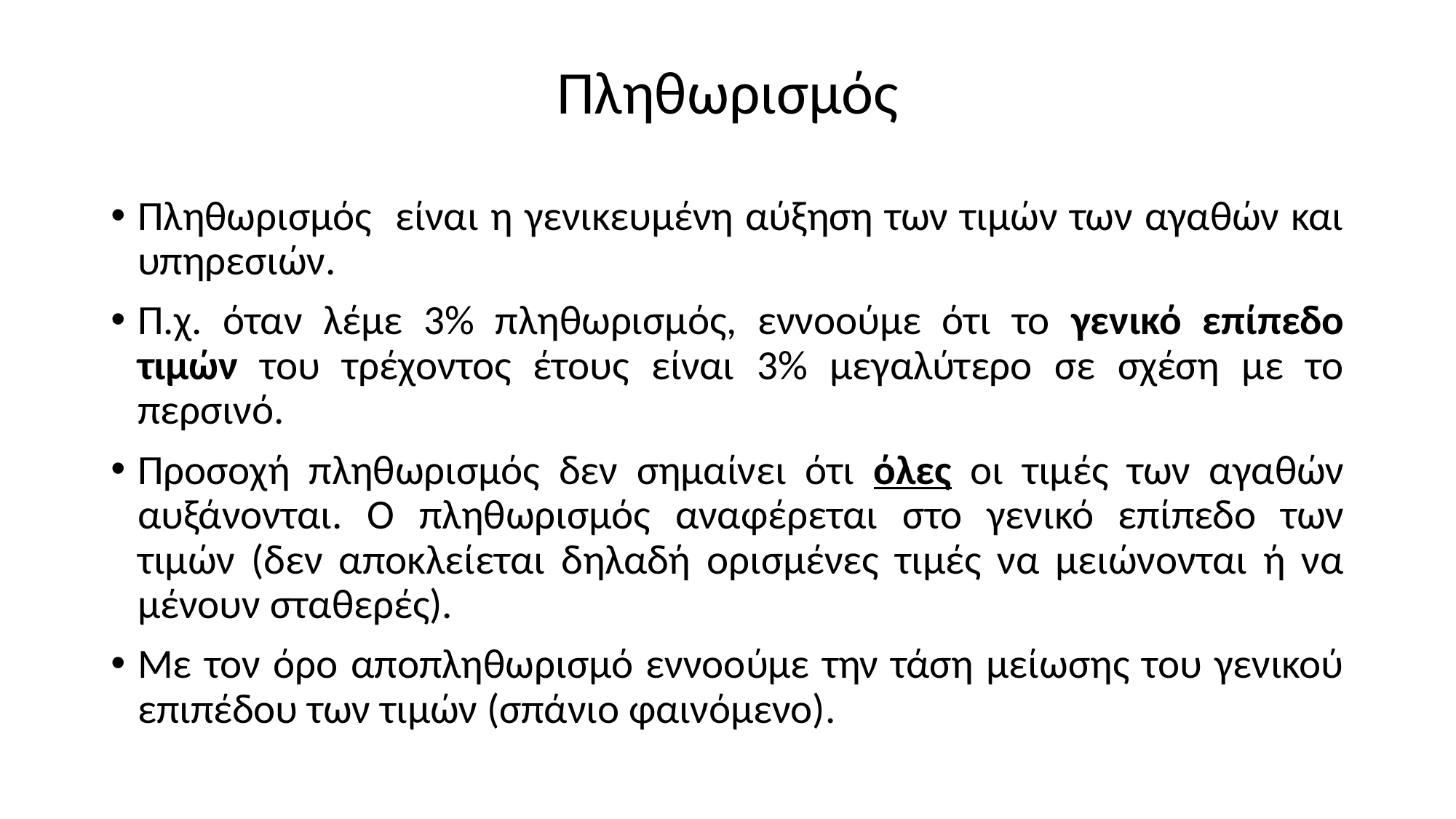

# Πληθωρισμός
Πληθωρισμός  είναι η γενικευμένη αύξηση των τιμών των αγαθών και υπηρεσιών.
Π.χ. όταν λέμε 3% πληθωρισμός, εννοούμε ότι το γενικό επίπεδο τιμών του τρέχοντος έτους είναι 3% μεγαλύτερο σε σχέση με το περσινό.
Προσοχή πληθωρισμός δεν σημαίνει ότι όλες οι τιμές των αγαθών αυξάνονται. Ο πληθωρισμός αναφέρεται στο γενικό επίπεδο των τιμών (δεν αποκλείεται δηλαδή ορισμένες τιμές να μειώνονται ή να μένουν σταθερές).
Με τον όρο αποπληθωρισμό εννοούμε την τάση μείωσης του γενικού επιπέδου των τιμών (σπάνιο φαινόμενο).